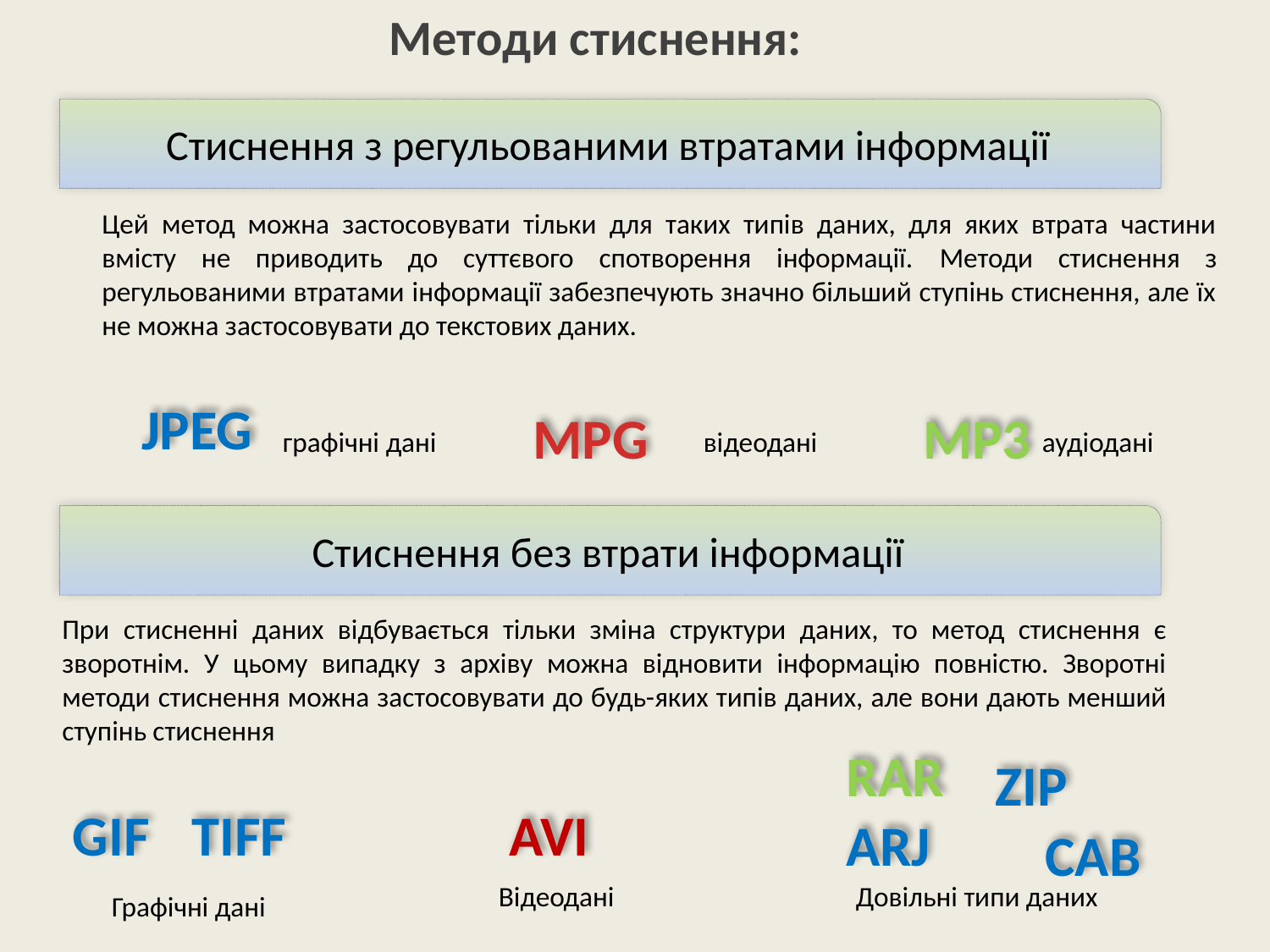

Методи стиснення:
Стиснення з регульованими втратами інформації
Цей метод можна застосовувати тільки для таких типів даних, для яких втрата частини вмісту не приводить до суттєвого спотворення інформації. Методи стиснення з регульованими втратами інформації забезпечують значно більший ступінь стиснення, але їх не можна застосовувати до текстових даних.
JPEG
                графічні дані                                          відеодані                    аудіодані
MPG
MP3
Стиснення без втрати інформації
При стисненні даних відбувається тільки зміна структури даних, то метод стиснення є зворотнім. У цьому випадку з архіву можна відновити інформацію повністю. Зворотні методи стиснення можна застосовувати до будь-яких типів даних, але вони дають менший ступінь стиснення
RAR
ZIP
GIF
TIFF
AVI
ARJ
CAB
Відеодані
Довільні типи даних
Графічні дані